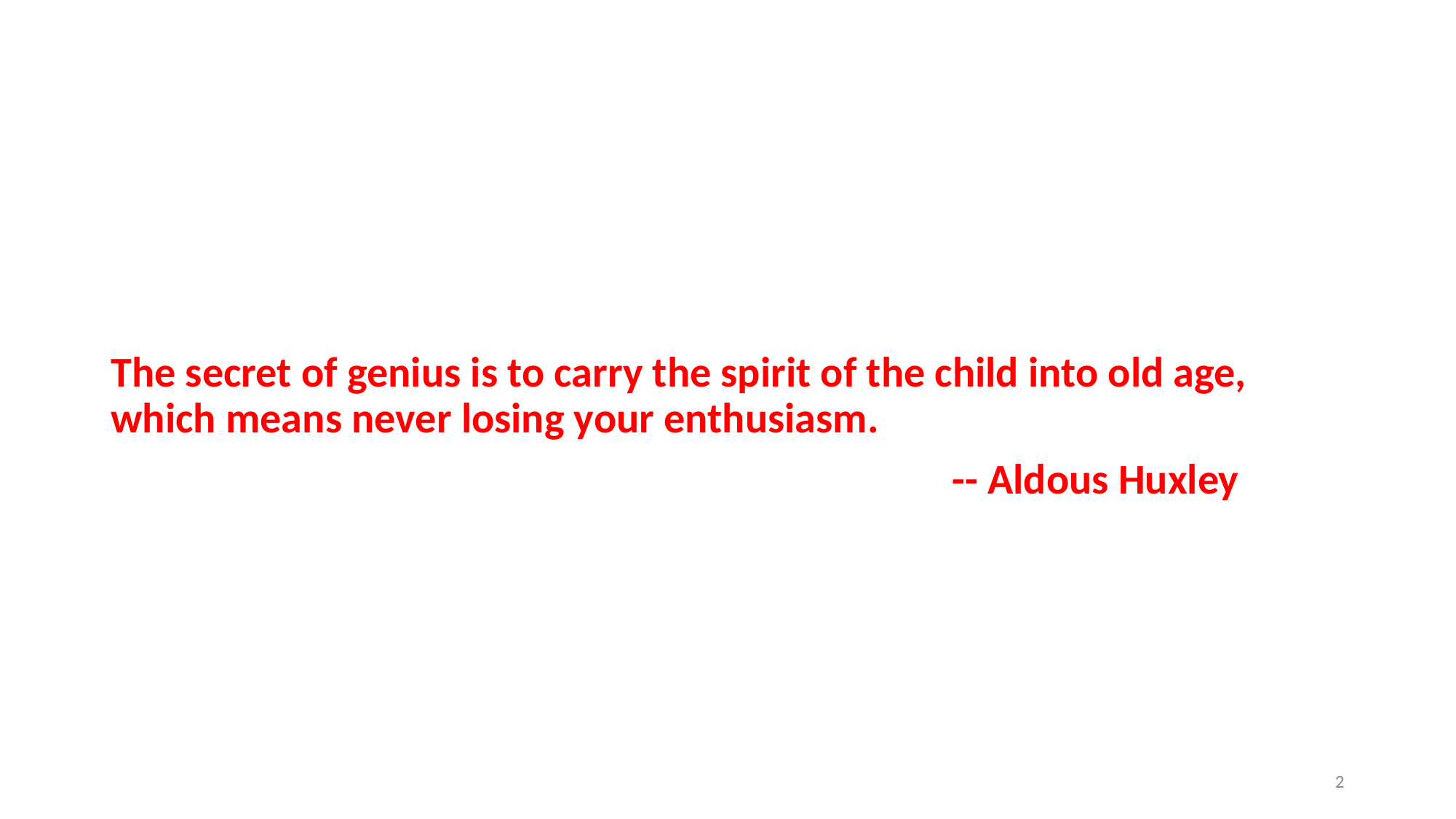

#

The secret of genius is to carry the spirit of the child into old age, which means never losing your enthusiasm.
							        -- Aldous Huxley

2